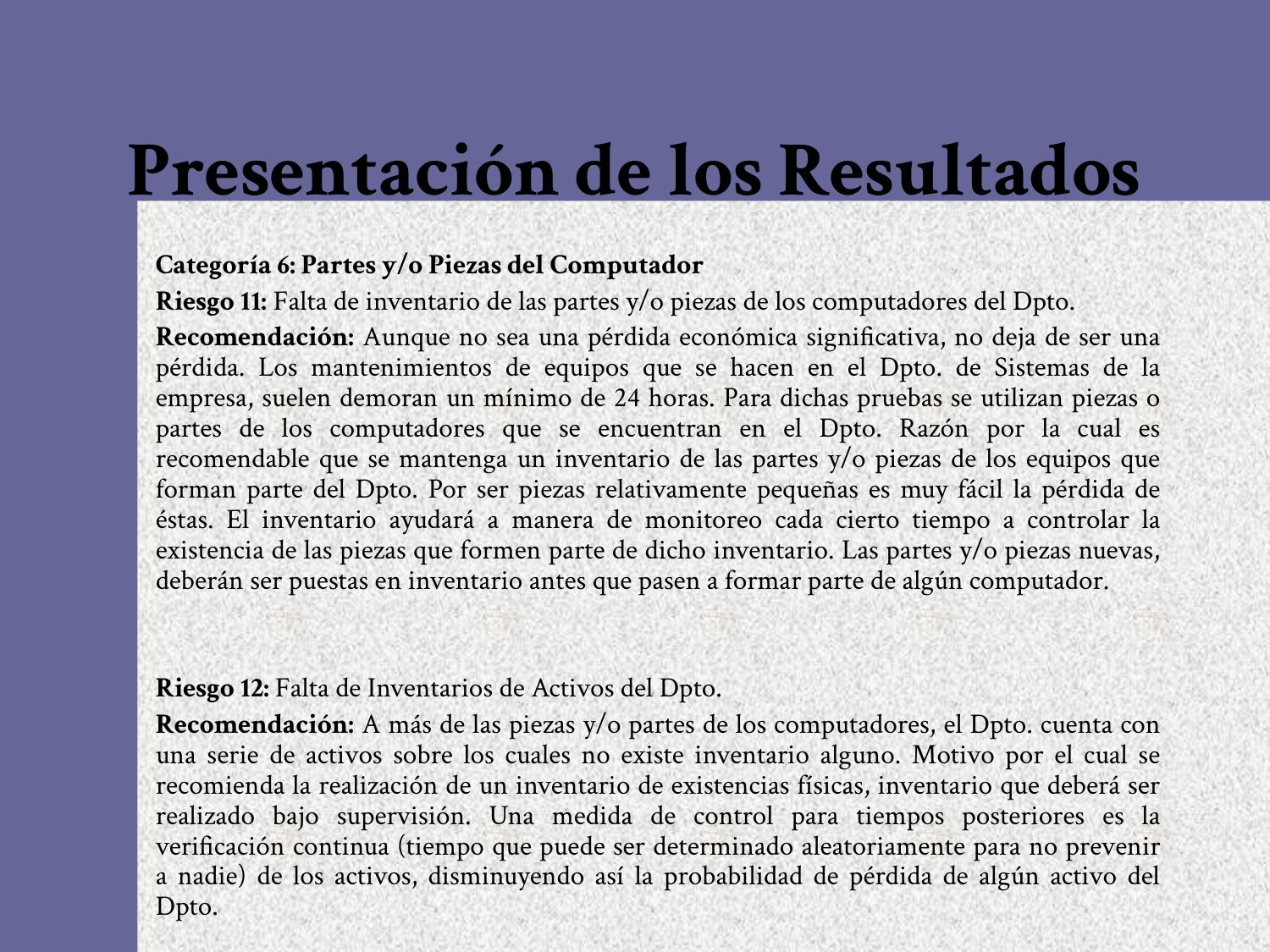

# Presentación de los Resultados
	Categoría 6: Partes y/o Piezas del Computador
	Riesgo 11: Falta de inventario de las partes y/o piezas de los computadores del Dpto.
	Recomendación: Aunque no sea una pérdida económica significativa, no deja de ser una pérdida. Los mantenimientos de equipos que se hacen en el Dpto. de Sistemas de la empresa, suelen demoran un mínimo de 24 horas. Para dichas pruebas se utilizan piezas o partes de los computadores que se encuentran en el Dpto. Razón por la cual es recomendable que se mantenga un inventario de las partes y/o piezas de los equipos que forman parte del Dpto. Por ser piezas relativamente pequeñas es muy fácil la pérdida de éstas. El inventario ayudará a manera de monitoreo cada cierto tiempo a controlar la existencia de las piezas que formen parte de dicho inventario. Las partes y/o piezas nuevas, deberán ser puestas en inventario antes que pasen a formar parte de algún computador.

	Riesgo 12: Falta de Inventarios de Activos del Dpto.
	Recomendación: A más de las piezas y/o partes de los computadores, el Dpto. cuenta con una serie de activos sobre los cuales no existe inventario alguno. Motivo por el cual se recomienda la realización de un inventario de existencias físicas, inventario que deberá ser realizado bajo supervisión. Una medida de control para tiempos posteriores es la verificación continua (tiempo que puede ser determinado aleatoriamente para no prevenir a nadie) de los activos, disminuyendo así la probabilidad de pérdida de algún activo del Dpto.